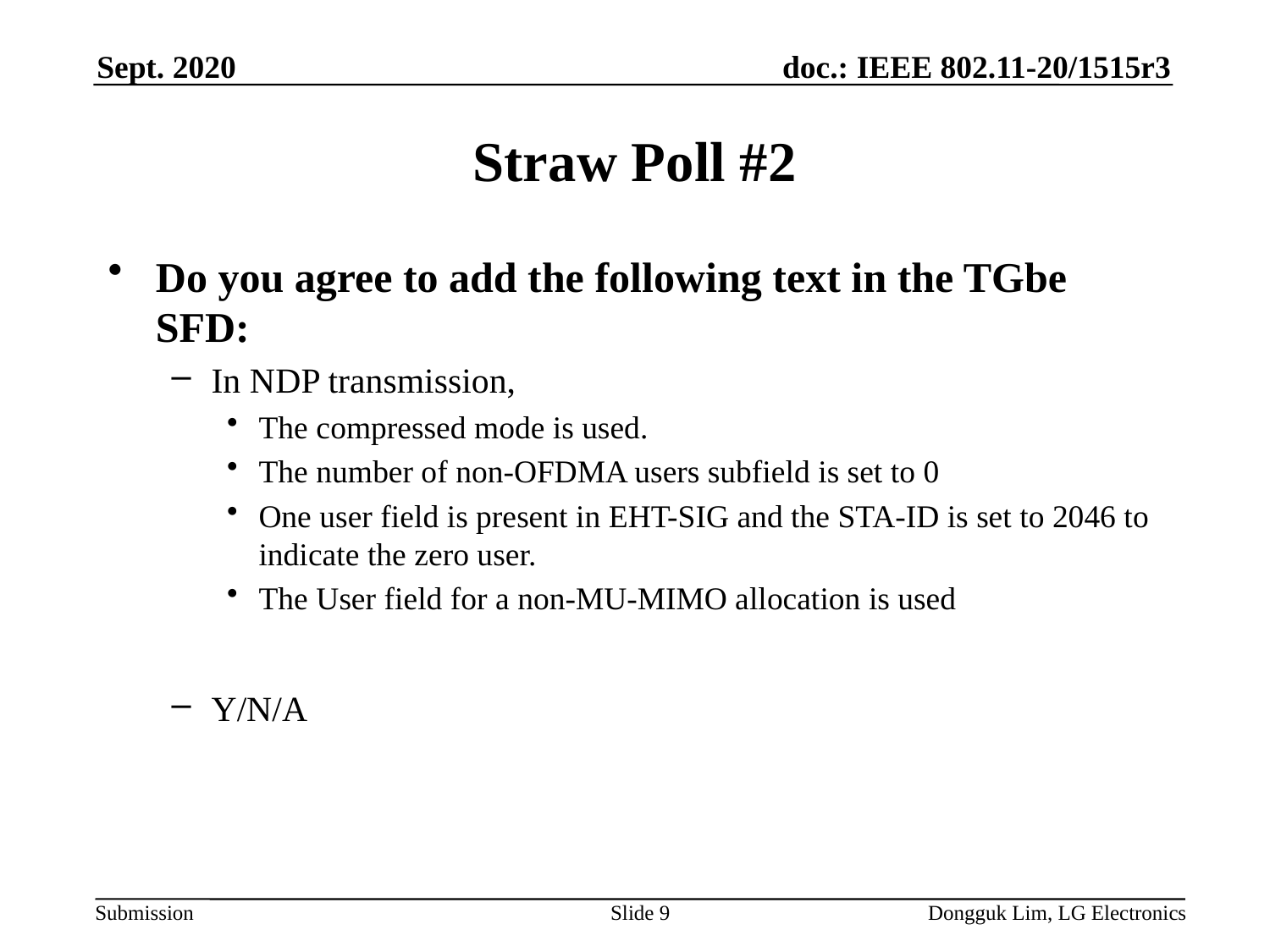

Sept. 2020
# Straw Poll #2
Do you agree to add the following text in the TGbe SFD:
In NDP transmission,
The compressed mode is used.
The number of non-OFDMA users subfield is set to 0
One user field is present in EHT-SIG and the STA-ID is set to 2046 to indicate the zero user.
The User field for a non-MU-MIMO allocation is used

Y/N/A

Slide 9
Dongguk Lim, LG Electronics